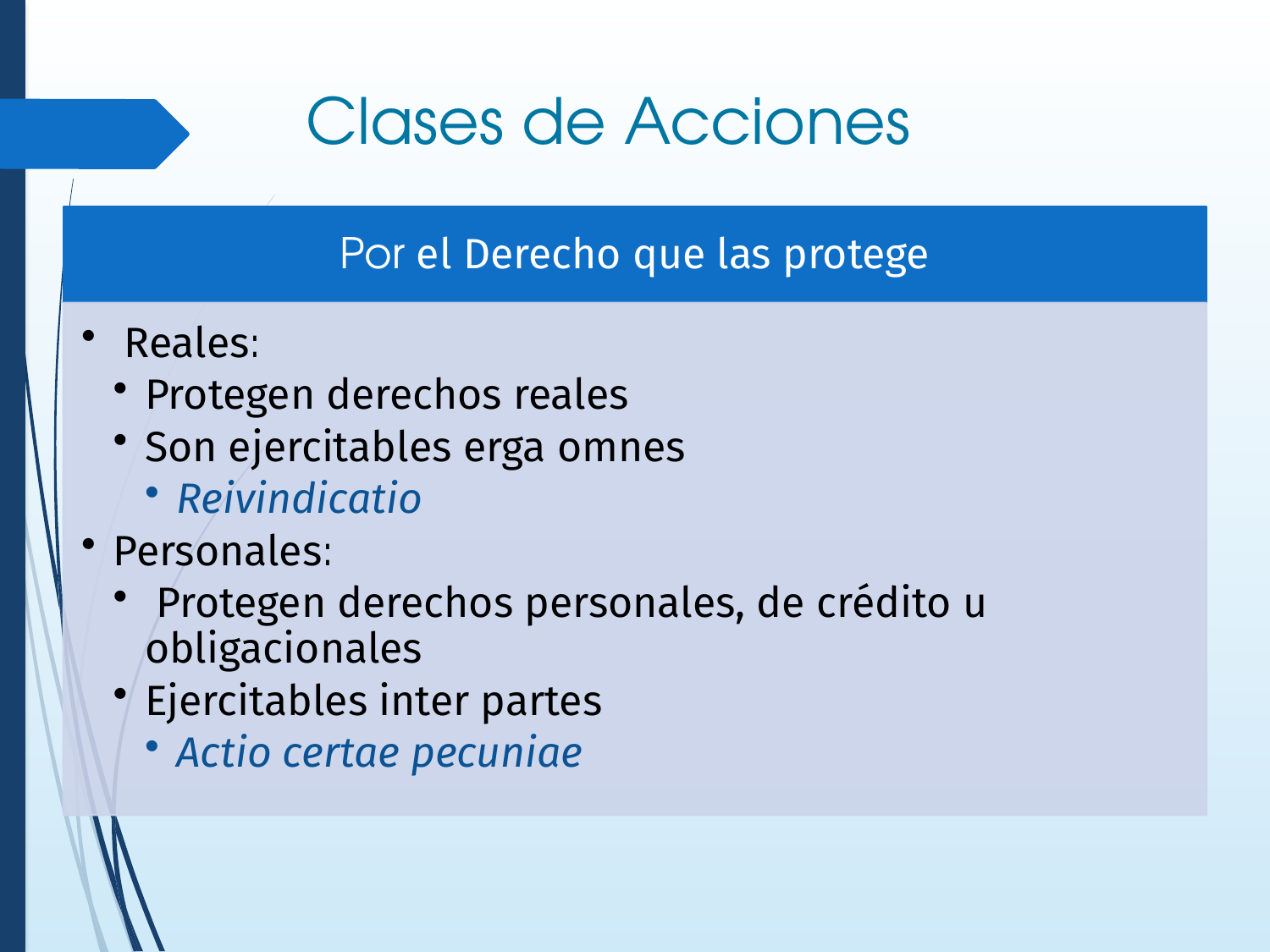

Clases de Acciones
Por el Derecho que las protege
 Reales:
Protegen derechos reales
Son ejercitables erga omnes
Reivindicatio
Personales:
 Protegen derechos personales, de crédito u obligacionales
Ejercitables inter partes
Actio certae pecuniae